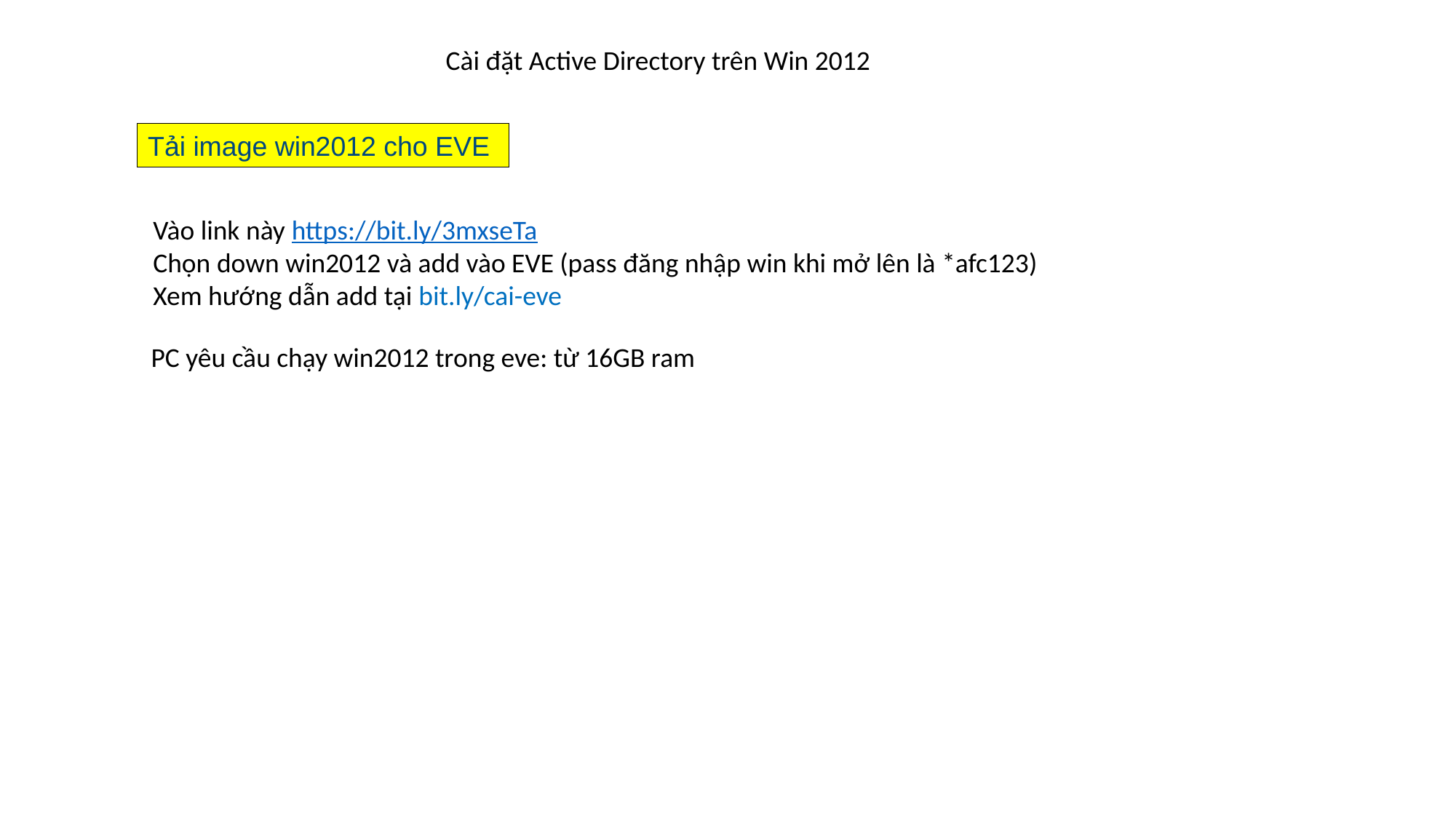

Cài đặt Active Directory trên Win 2012
Tải image win2012 cho EVE
Vào link này https://bit.ly/3mxseTa
Chọn down win2012 và add vào EVE (pass đăng nhập win khi mở lên là *afc123)
Xem hướng dẫn add tại bit.ly/cai-eve
PC yêu cầu chạy win2012 trong eve: từ 16GB ram